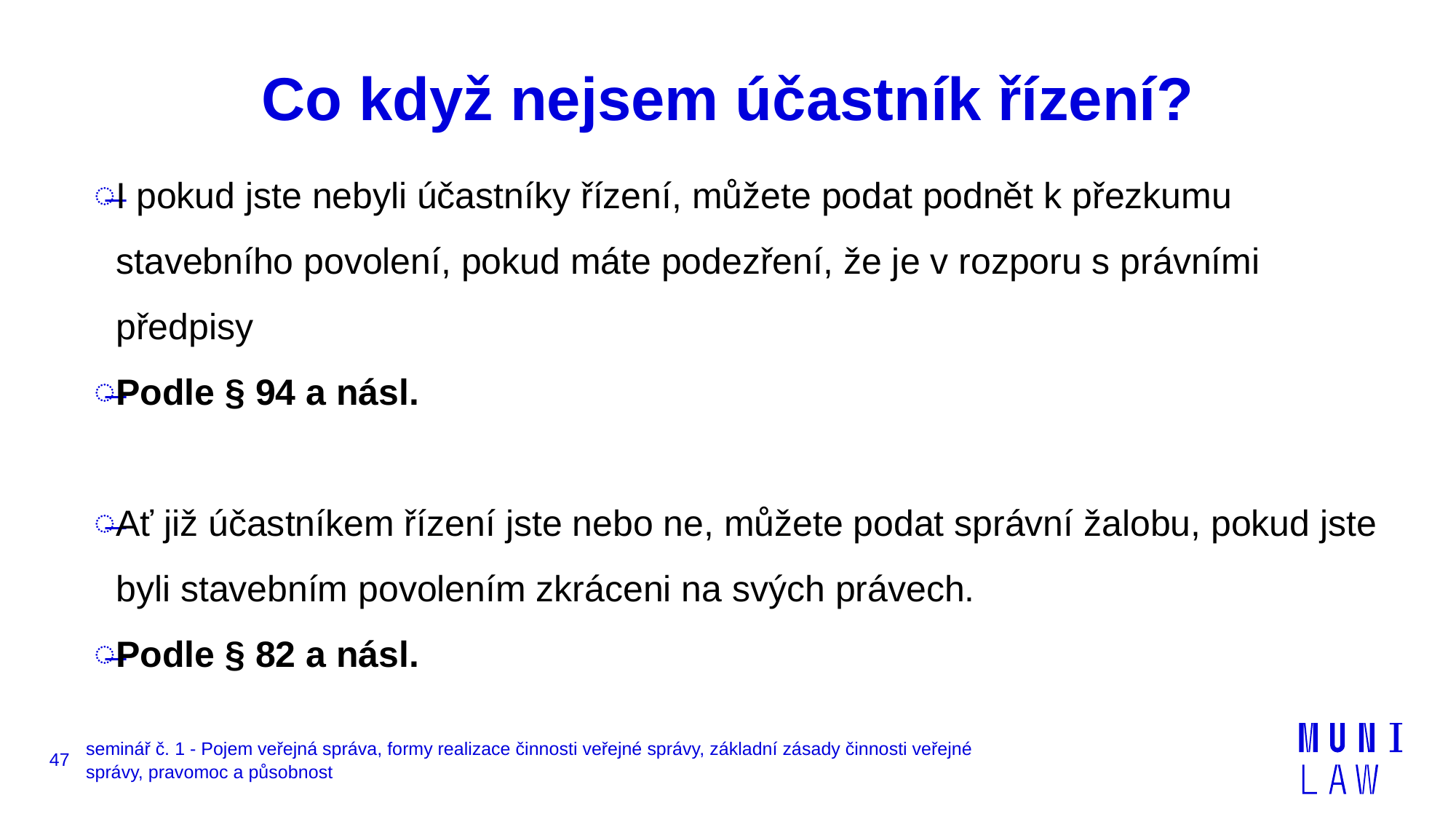

# Co když nejsem účastník řízení?
I pokud jste nebyli účastníky řízení, můžete podat podnět k přezkumu stavebního povolení, pokud máte podezření, že je v rozporu s právními předpisy
Podle § 94 a násl.

Ať již účastníkem řízení jste nebo ne, můžete podat správní žalobu, pokud jste byli stavebním povolením zkráceni na svých právech.
Podle § 82 a násl.

47
seminář č. 1 - Pojem veřejná správa, formy realizace činnosti veřejné správy, základní zásady činnosti veřejné správy, pravomoc a působnost